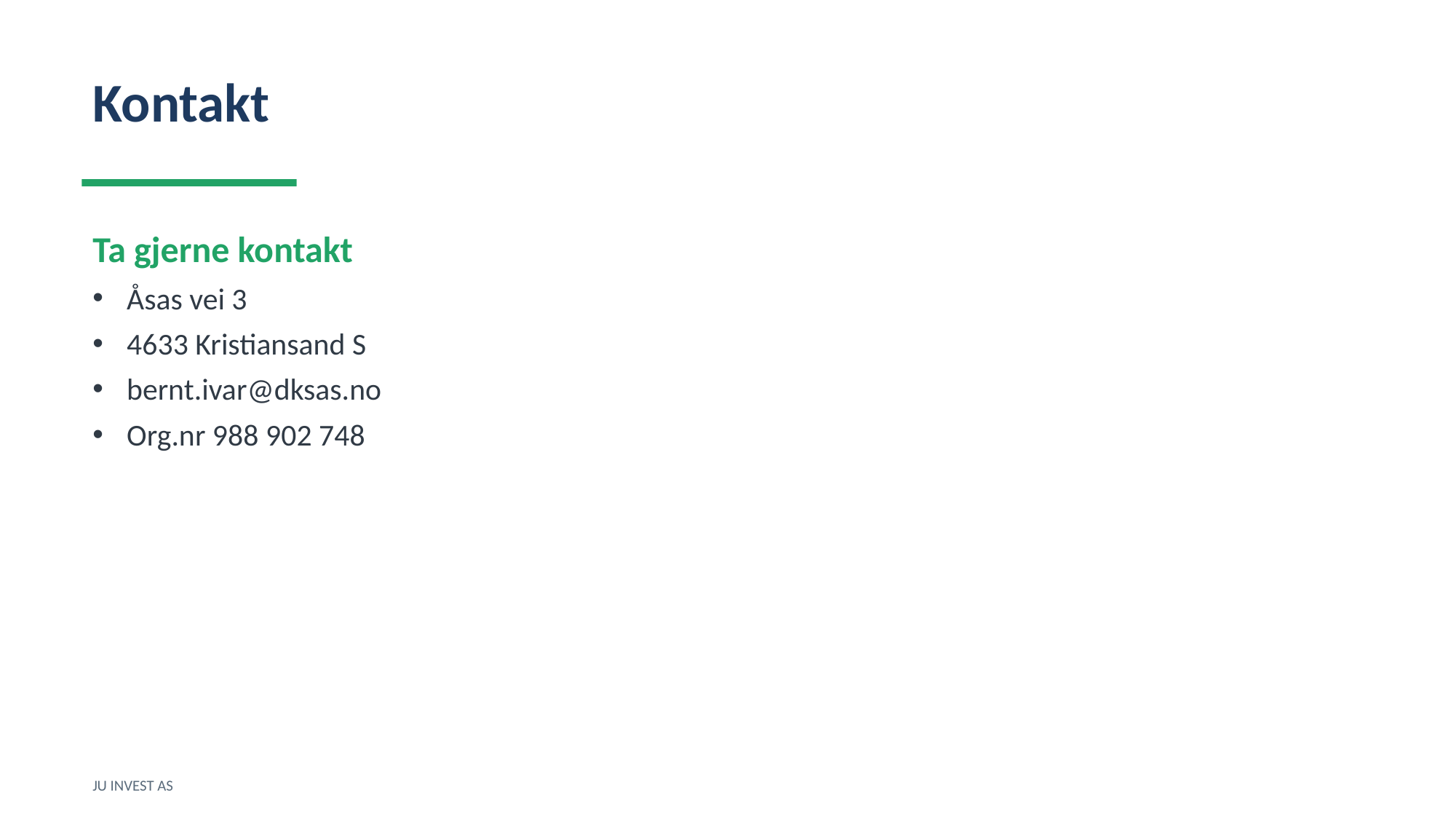

Kontakt

Ta gjerne kontakt
Åsas vei 3
4633 Kristiansand S
bernt.ivar@dksas.no
Org.nr 988 902 748
JU INVEST AS